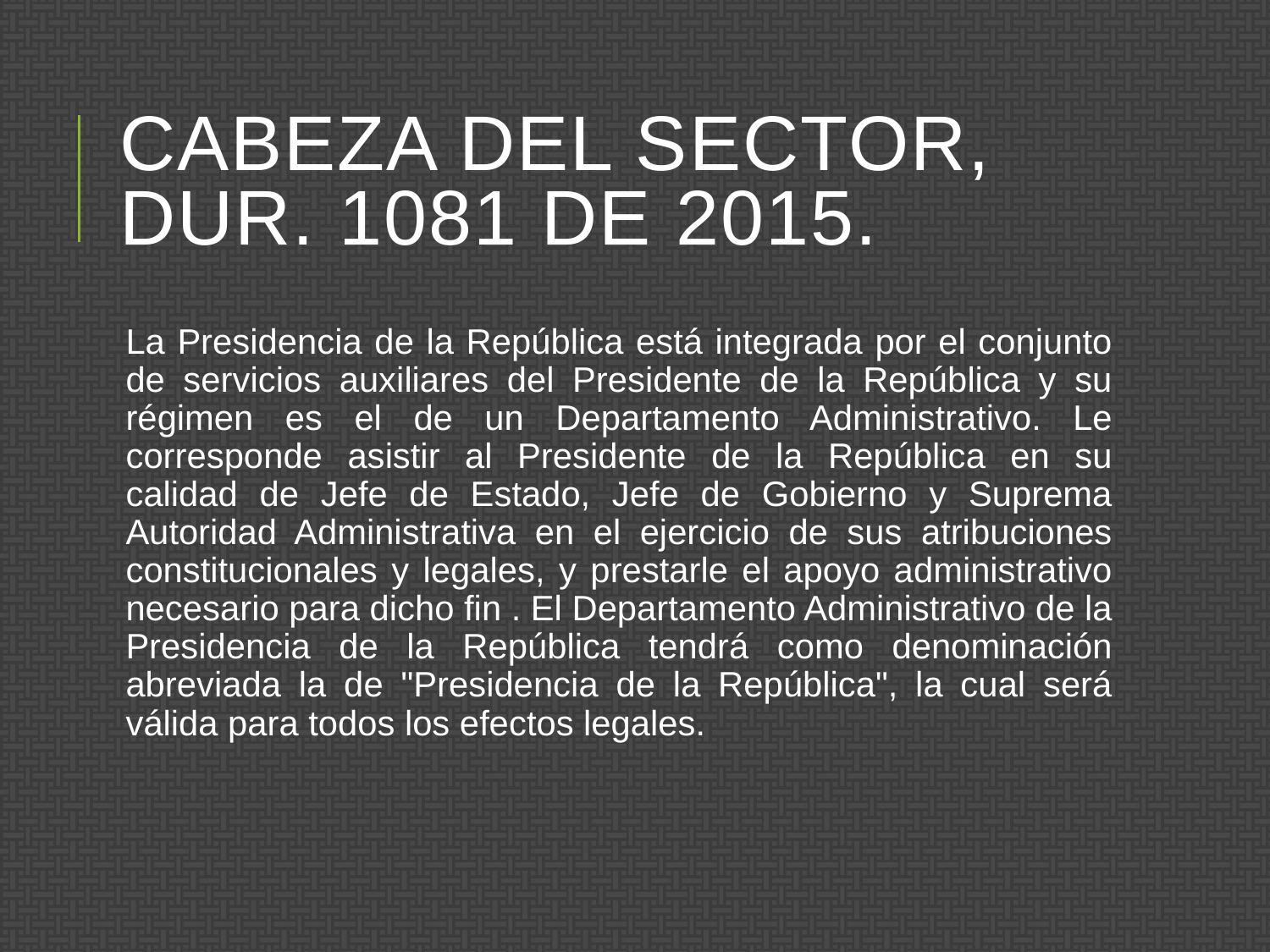

# Cabeza del sector, DUR. 1081 de 2015.
La Presidencia de la República está integrada por el conjunto de servicios auxiliares del Presidente de la República y su régimen es el de un Departamento Administrativo. Le corresponde asistir al Presidente de la República en su calidad de Jefe de Estado, Jefe de Gobierno y Suprema Autoridad Administrativa en el ejercicio de sus atribuciones constitucionales y legales, y prestarle el apoyo administrativo necesario para dicho fin . El Departamento Administrativo de la Presidencia de la República tendrá como denominación abreviada la de "Presidencia de la República", la cual será válida para todos los efectos legales.